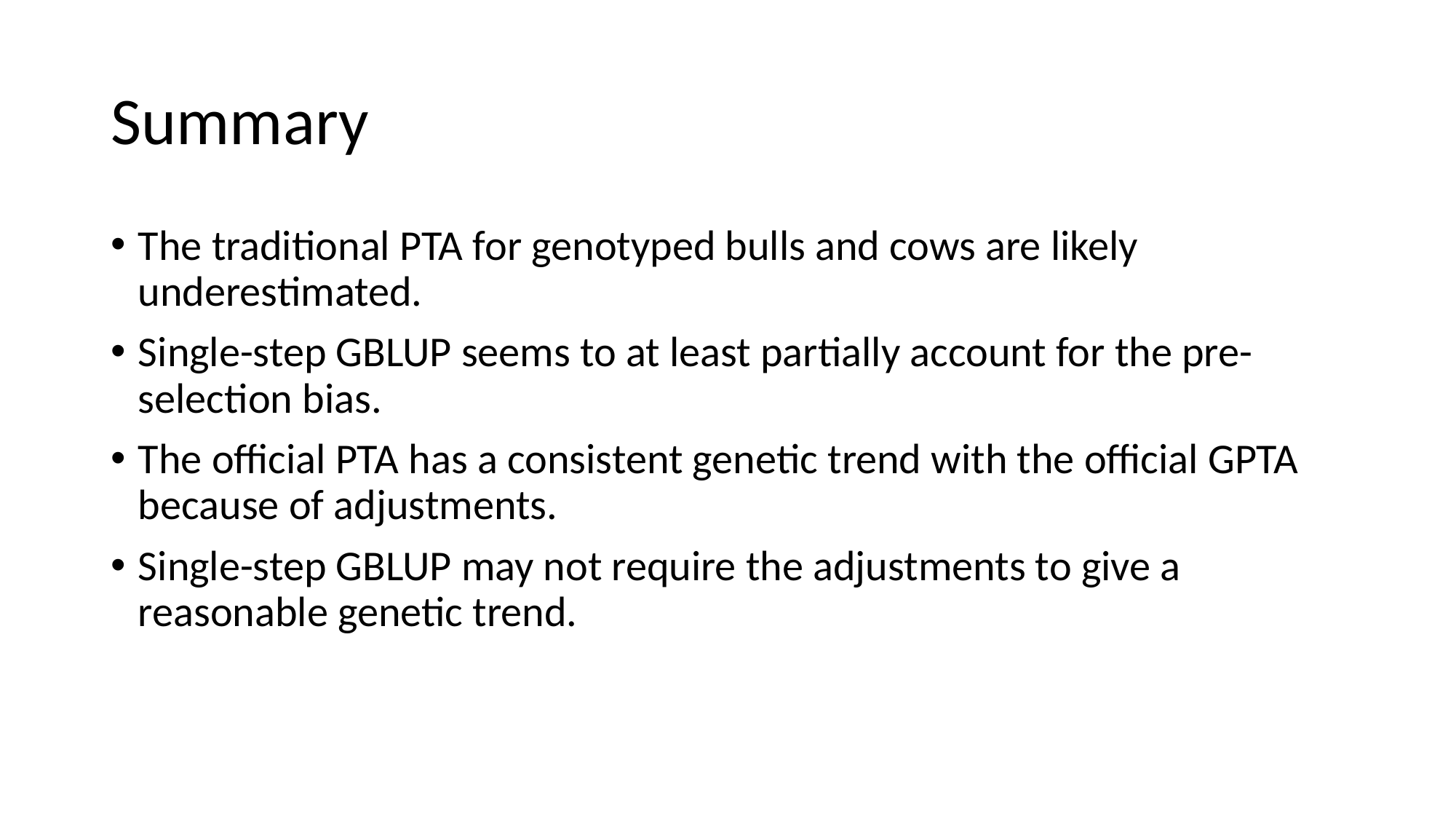

# Summary
The traditional PTA for genotyped bulls and cows are likely underestimated.
Single-step GBLUP seems to at least partially account for the pre-selection bias.
The official PTA has a consistent genetic trend with the official GPTA because of adjustments.
Single-step GBLUP may not require the adjustments to give a reasonable genetic trend.